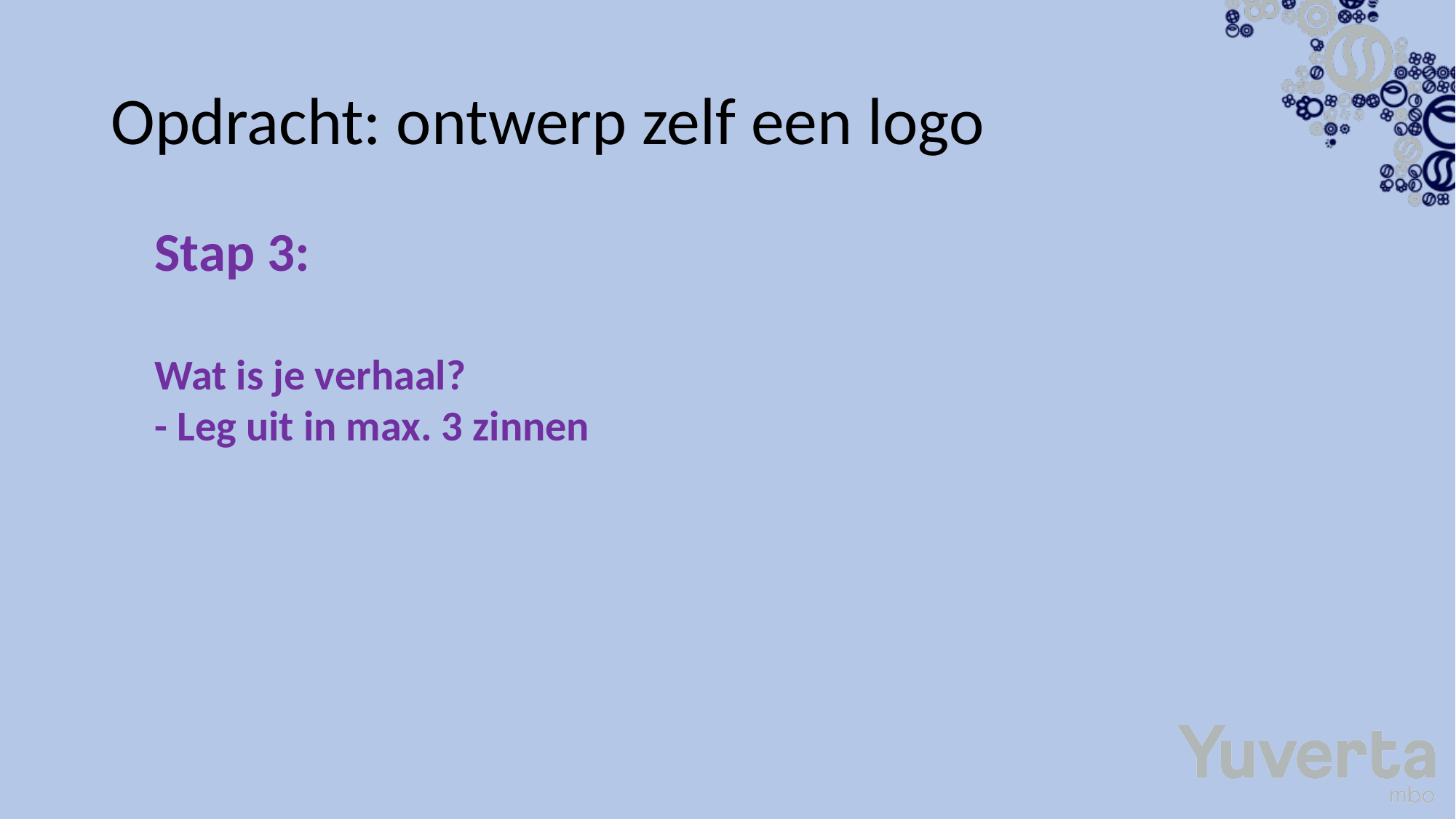

# Opdracht: ontwerp zelf een logo
Stap 3:

Wat is je verhaal?
- Leg uit in max. 3 zinnen